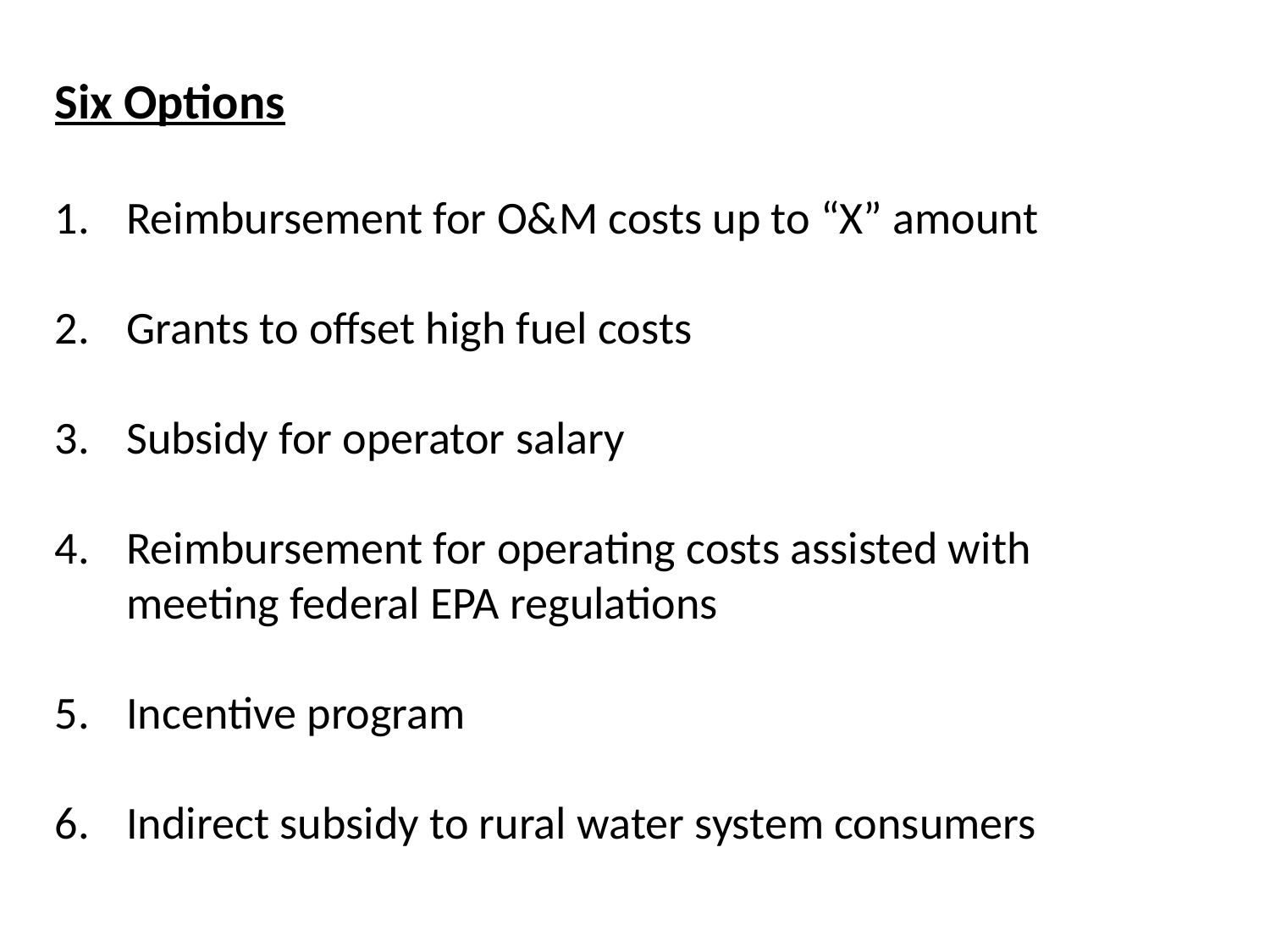

Six Options

Reimbursement for O&M costs up to “X” amount

Grants to offset high fuel costs

Subsidy for operator salary

Reimbursement for operating costs assisted with meeting federal EPA regulations

Incentive program

Indirect subsidy to rural water system consumers